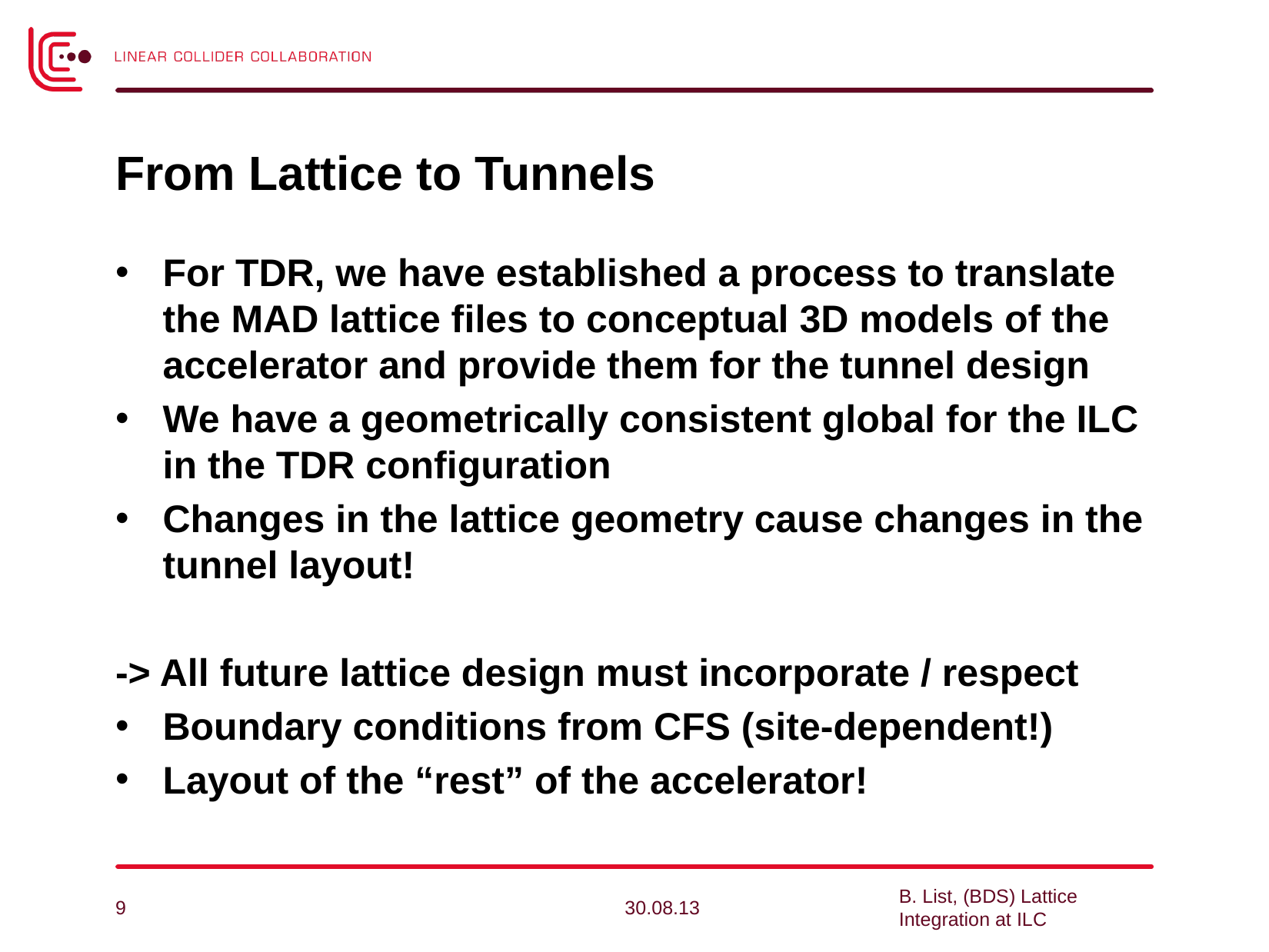

# From Lattice to Tunnels
For TDR, we have established a process to translate the MAD lattice files to conceptual 3D models of the accelerator and provide them for the tunnel design
We have a geometrically consistent global for the ILC in the TDR configuration
Changes in the lattice geometry cause changes in the tunnel layout!

-> All future lattice design must incorporate / respect
Boundary conditions from CFS (site-dependent!)
Layout of the “rest” of the accelerator!

9
30.08.13
B. List, (BDS) Lattice Integration at ILC